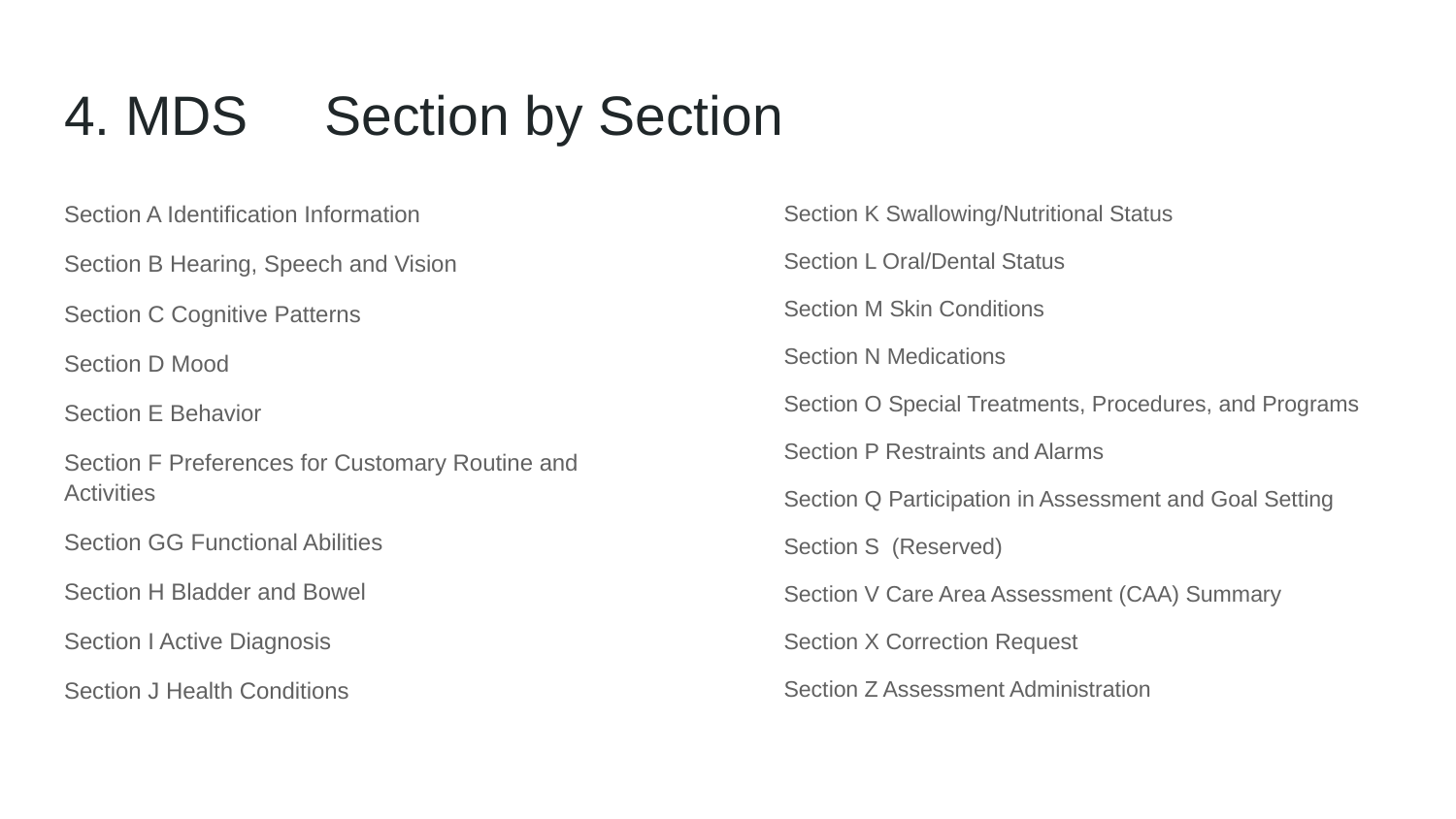

# 4. MDS     Section by Section
Section A Identification Information
Section B Hearing, Speech and Vision
Section C Cognitive Patterns
Section D Mood
Section E Behavior
Section F Preferences for Customary Routine and Activities
Section GG Functional Abilities
Section H Bladder and Bowel
Section I Active Diagnosis
Section J Health Conditions
Section K Swallowing/Nutritional Status
Section L Oral/Dental Status
Section M Skin Conditions
Section N Medications
Section O Special Treatments, Procedures, and Programs
Section P Restraints and Alarms
Section Q Participation in Assessment and Goal Setting
Section S  (Reserved)
Section V Care Area Assessment (CAA) Summary
Section X Correction Request
Section Z Assessment Administration